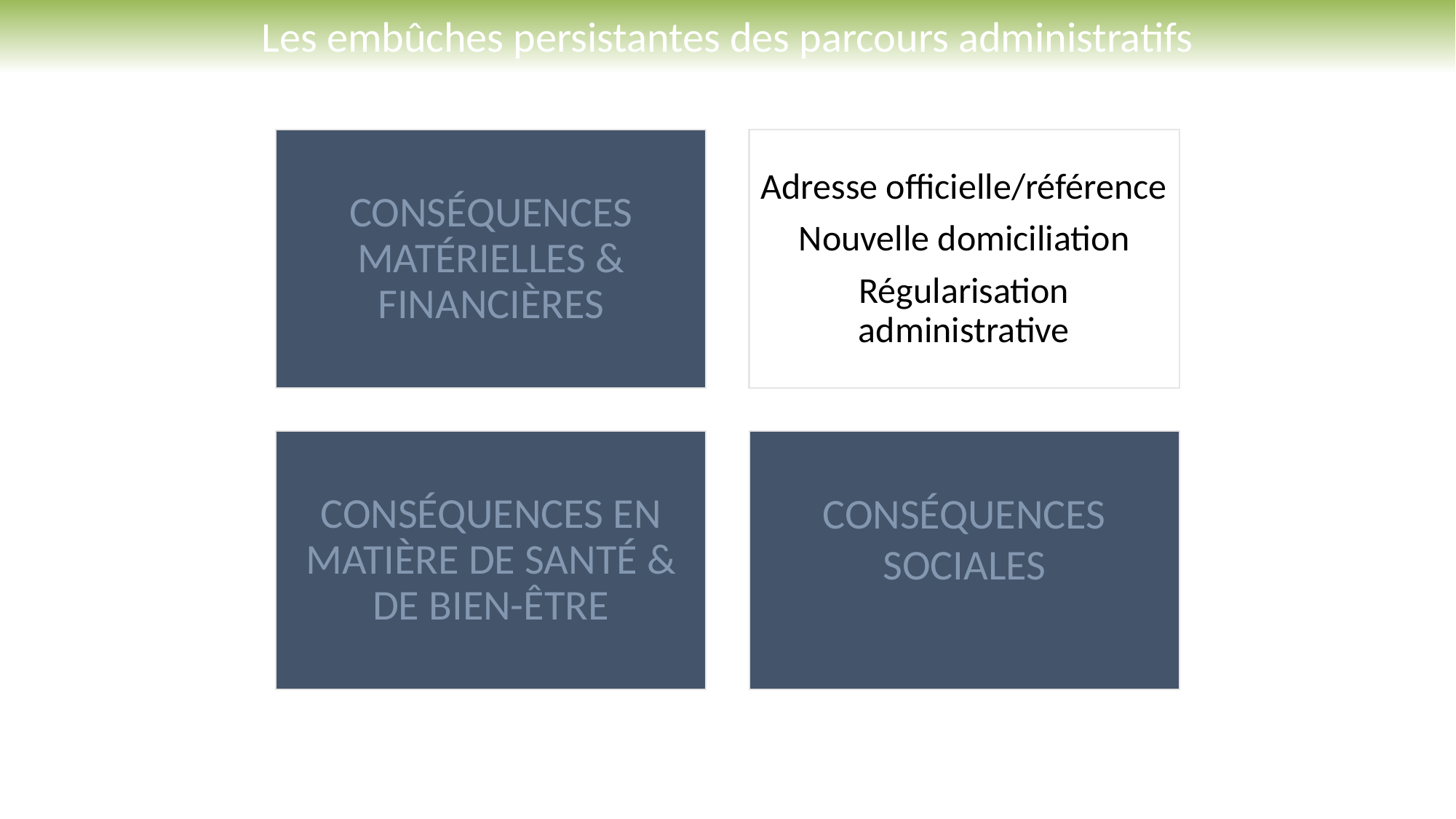

# Les embûches persistantes des parcours administratifs
CONSÉQUENCES MATÉRIELLES & FINANCIÈRES
Adresse officielle/référence
Nouvelle domiciliation
Régularisation administrative
CONSÉQUENCES EN MATIÈRE DE SANTÉ & DE BIEN-ÊTRE
CONSÉQUENCES SOCIALES